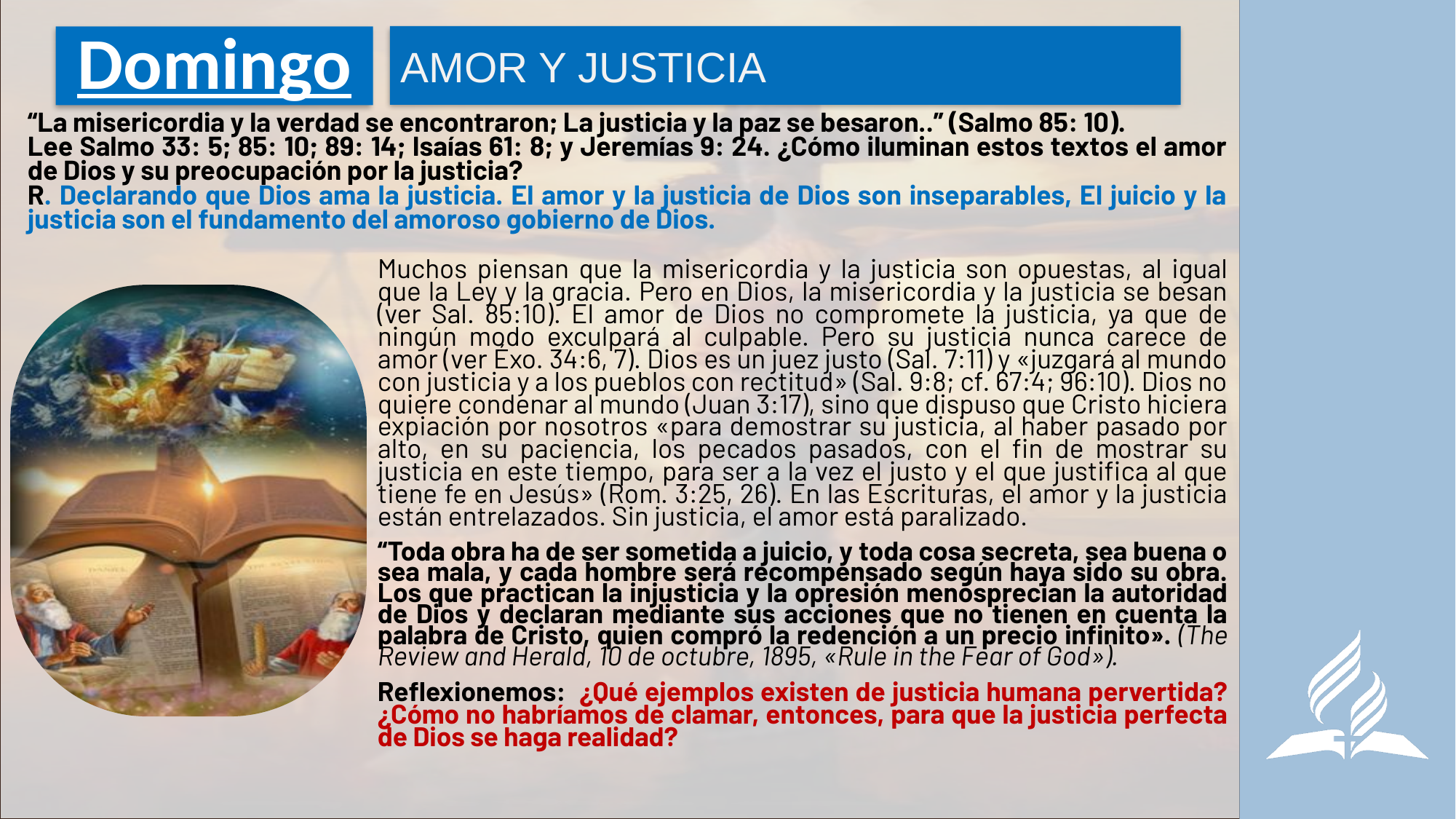

AMOR Y JUSTICIA
# Domingo
“La misericordia y la verdad se encontraron; La justicia y la paz se besaron..” (Salmo 85: 10).
Lee Salmo 33: 5; 85: 10; 89: 14; Isaías 61: 8; y Jeremías 9: 24. ¿Cómo iluminan estos textos el amor de Dios y su preocupación por la justicia?
R. Declarando que Dios ama la justicia. El amor y la justicia de Dios son inseparables, El juicio y la justicia son el fundamento del amoroso gobierno de Dios.
Muchos piensan que la misericordia y la justicia son opuestas, al igual que la Ley y la gracia. Pero en Dios, la misericordia y la justicia se besan (ver Sal. 85:10). El amor de Dios no compromete la justicia, ya que de ningún modo exculpará al culpable. Pero su justicia nunca carece de amor (ver Éxo. 34:6, 7). Dios es un juez justo (Sal. 7:11) y «juzgará al mundo con justicia y a los pueblos con rectitud» (Sal. 9:8; cf. 67:4; 96:10). Dios no quiere condenar al mundo (Juan 3:17), sino que dispuso que Cristo hiciera expiación por nosotros «para demostrar su justicia, al haber pasado por alto, en su paciencia, los pecados pasados, con el fin de mostrar su justicia en este tiempo, para ser a la vez el justo y el que justifica al que tiene fe en Jesús» (Rom. 3:25, 26). En las Escrituras, el amor y la justicia están entrelazados. Sin justicia, el amor está paralizado.
“Toda obra ha de ser sometida a juicio, y toda cosa secreta, sea buena o sea mala, y cada hombre será recompensado según haya sido su obra. Los que practican la injusticia y la opresión menosprecian la autoridad de Dios y declaran mediante sus acciones que no tienen en cuenta la palabra de Cristo, quien compró la redención a un precio infinito». (The Review and Herald, 10 de octubre, 1895, «Rule in the Fear of God»).
Reflexionemos:  ¿Qué ejemplos existen de justicia humana pervertida? ¿Cómo no habríamos de clamar, entonces, para que la justicia perfecta de Dios se haga realidad?